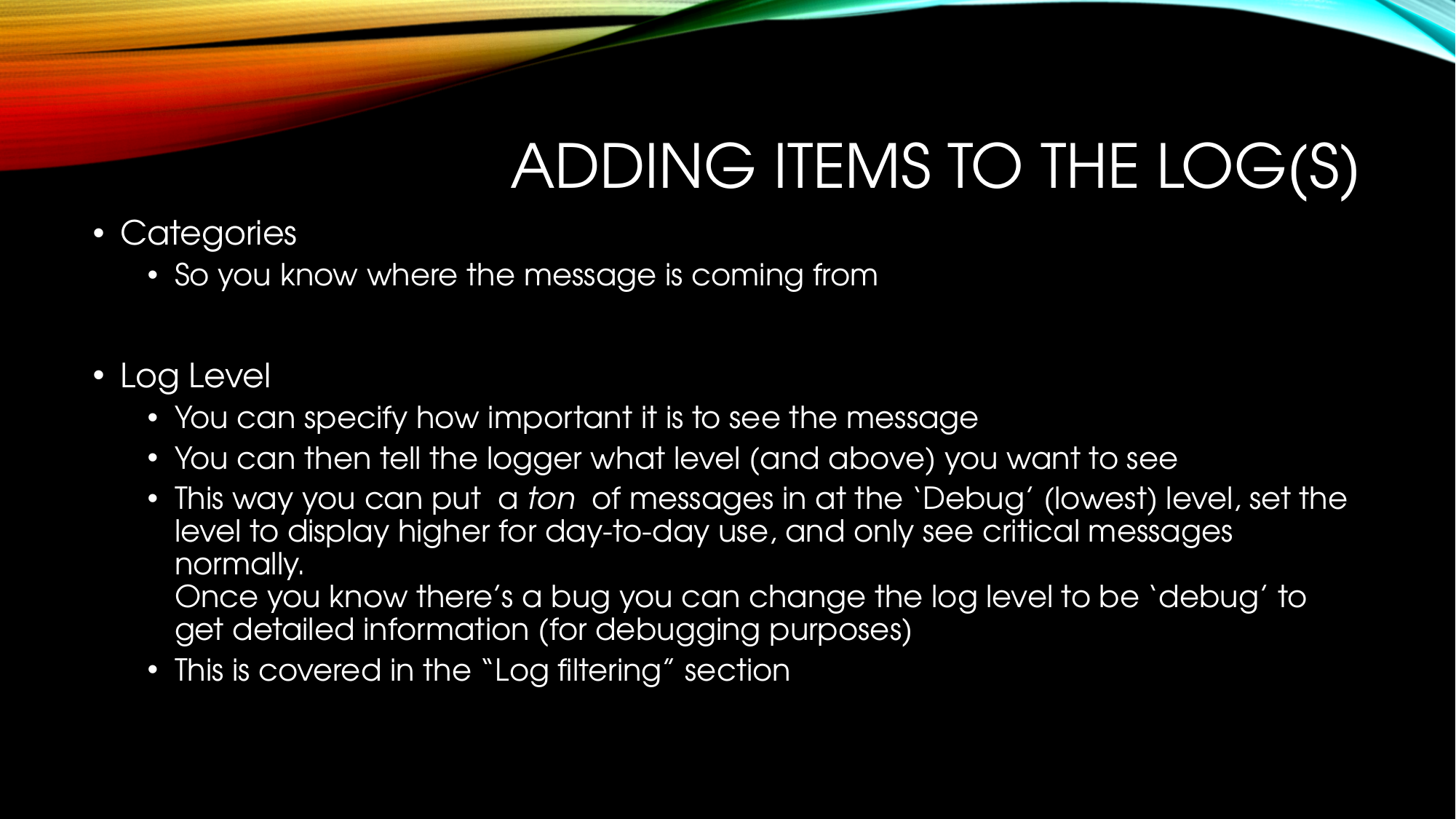

# Adding Items To The Log(s)
Categories
So you know where the message is coming from

Log Level
You can specify how important it is to see the message
You can then tell the logger what level (and above) you want to see
This way you can put  a ton  of messages in at the ‘Debug’ (lowest) level, set the level to display higher for day-to-day use, and only see critical messages normally.
Once you know there’s a bug you can change the log level to be ‘debug’ to get detailed information (for debugging purposes)
This is covered in the “Log filtering” section